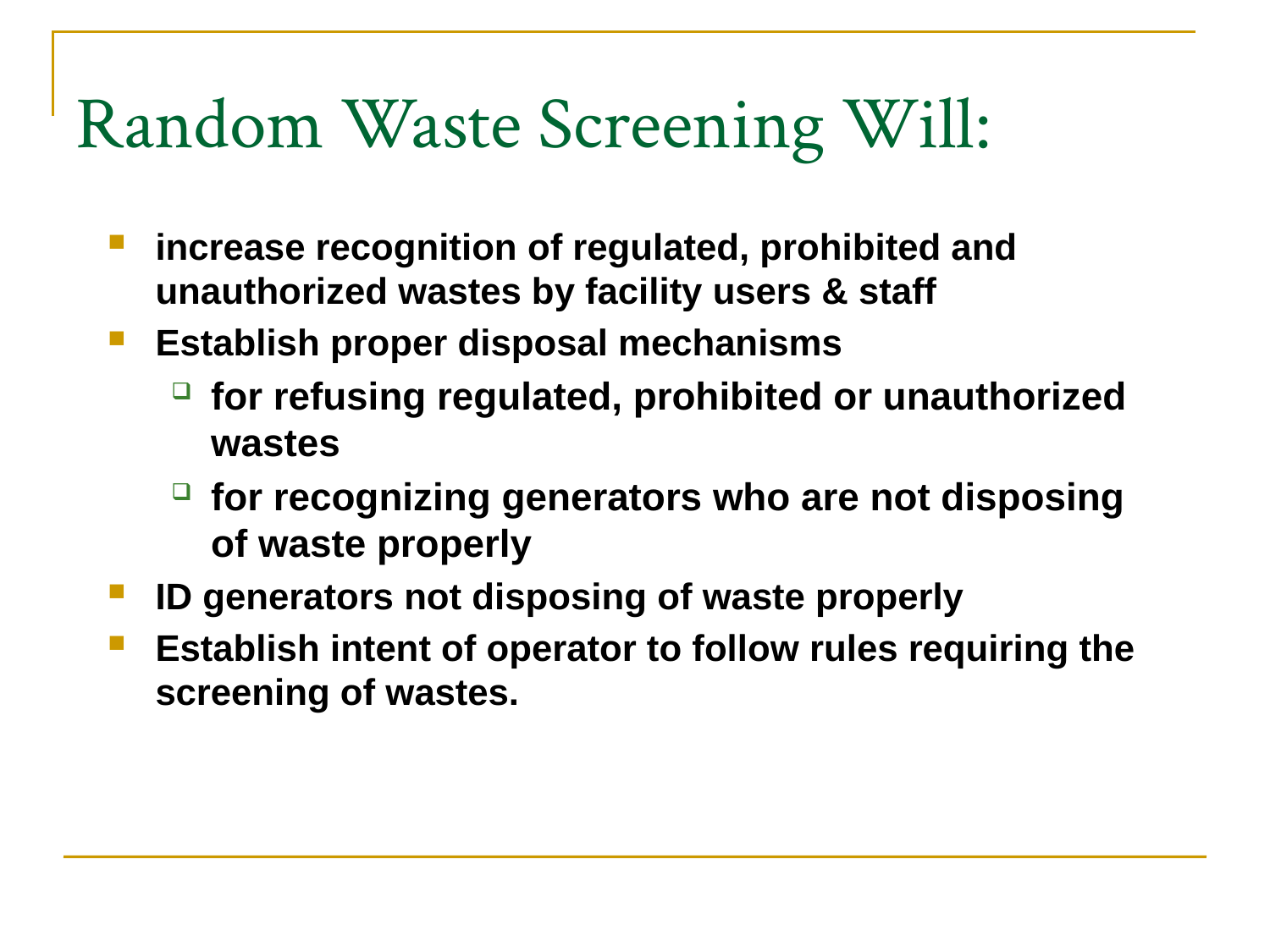

# Random Waste Screening Will:
increase recognition of regulated, prohibited and unauthorized wastes by facility users & staff
Establish proper disposal mechanisms
for refusing regulated, prohibited or unauthorized wastes
for recognizing generators who are not disposing of waste properly
ID generators not disposing of waste properly
Establish intent of operator to follow rules requiring the screening of wastes.